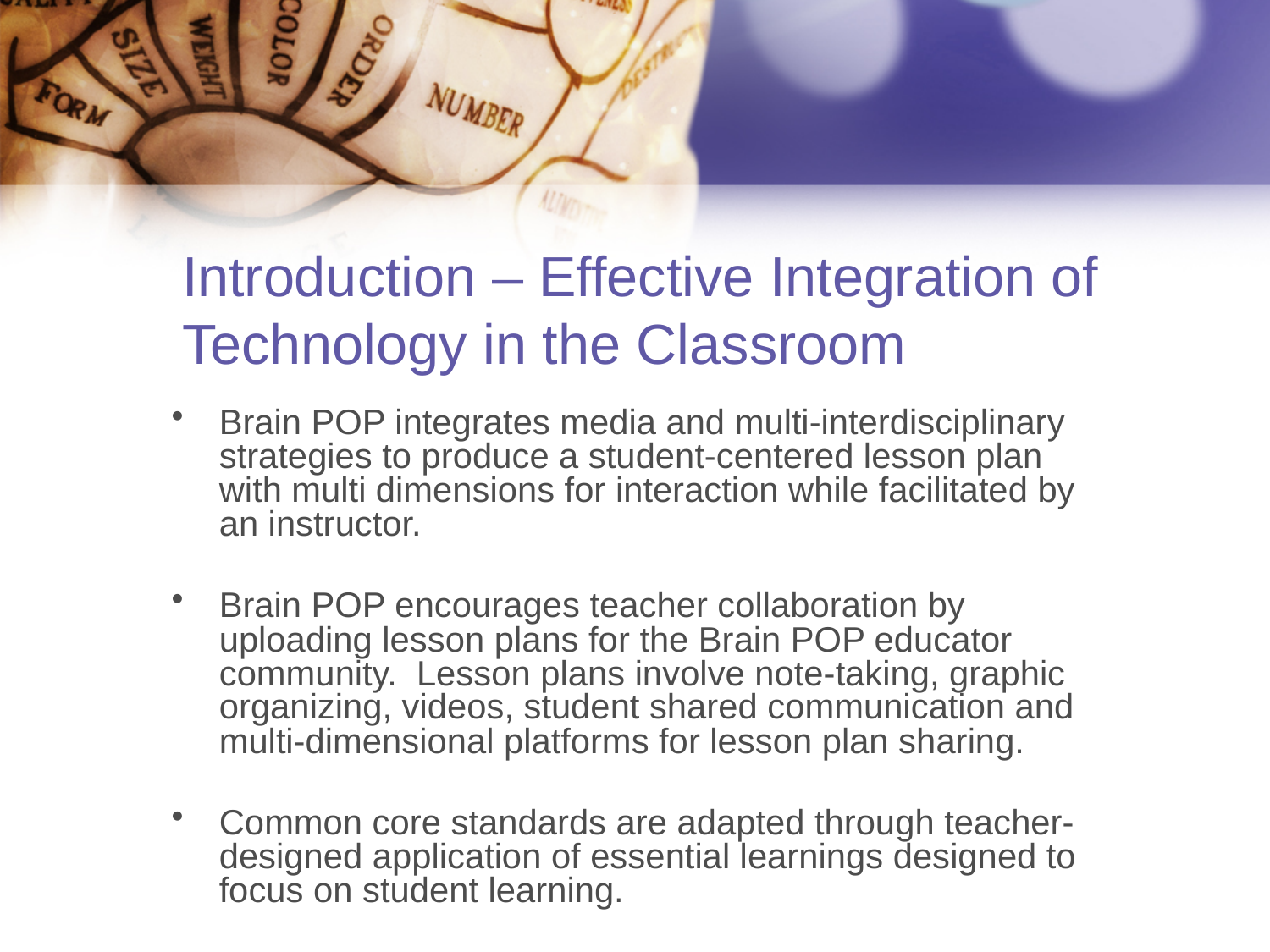

# Introduction – Effective Integration of Technology in the Classroom
Brain POP integrates media and multi-interdisciplinary strategies to produce a student-centered lesson plan with multi dimensions for interaction while facilitated by an instructor.

Brain POP encourages teacher collaboration by uploading lesson plans for the Brain POP educator community.  Lesson plans involve note-taking, graphic organizing, videos, student shared communication and multi-dimensional platforms for lesson plan sharing.

Common core standards are adapted through teacher-designed application of essential learnings designed to focus on student learning.